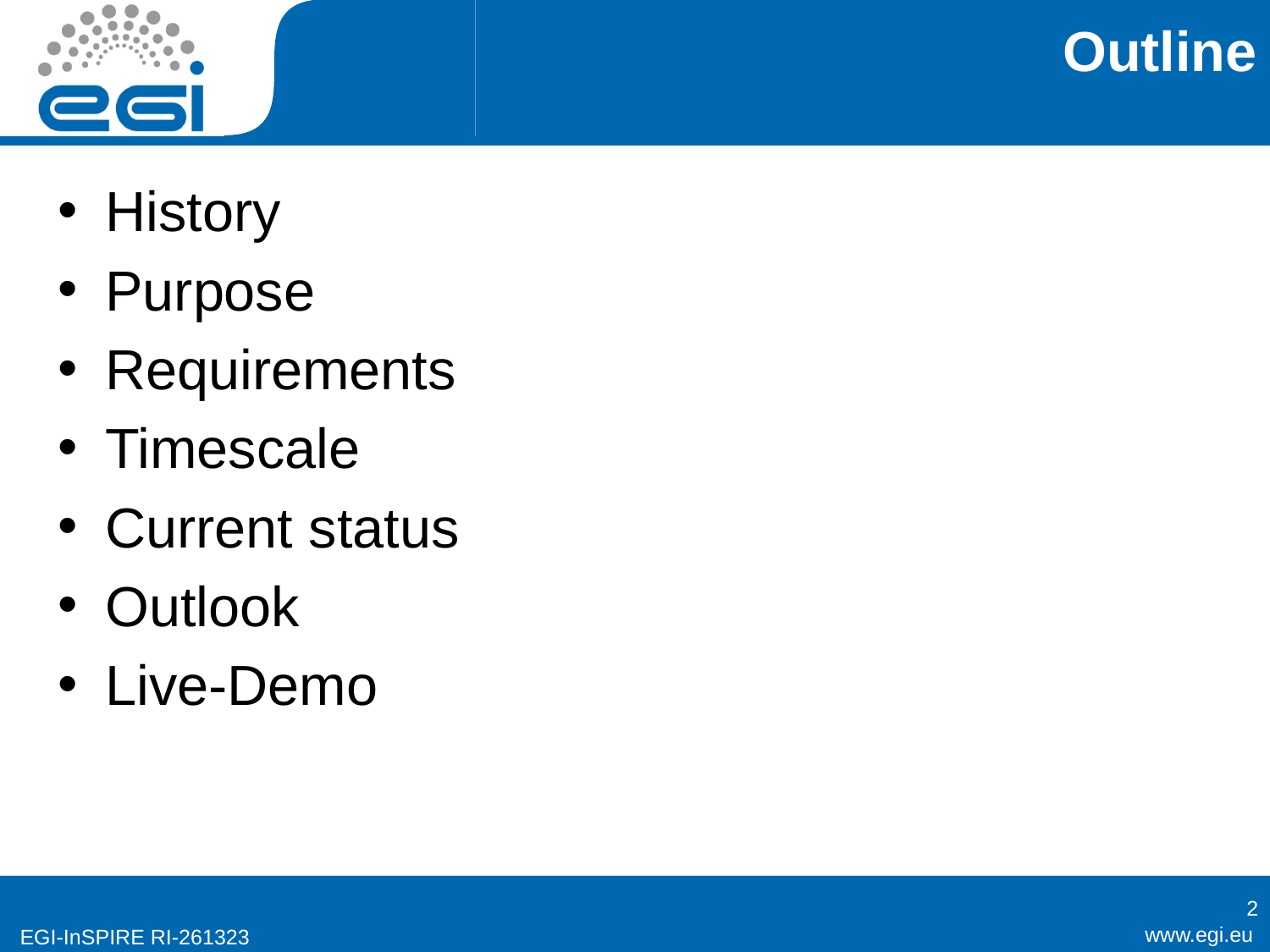

# Outline
History
Purpose
Requirements
Timescale
Current status
Outlook
Live-Demo
2